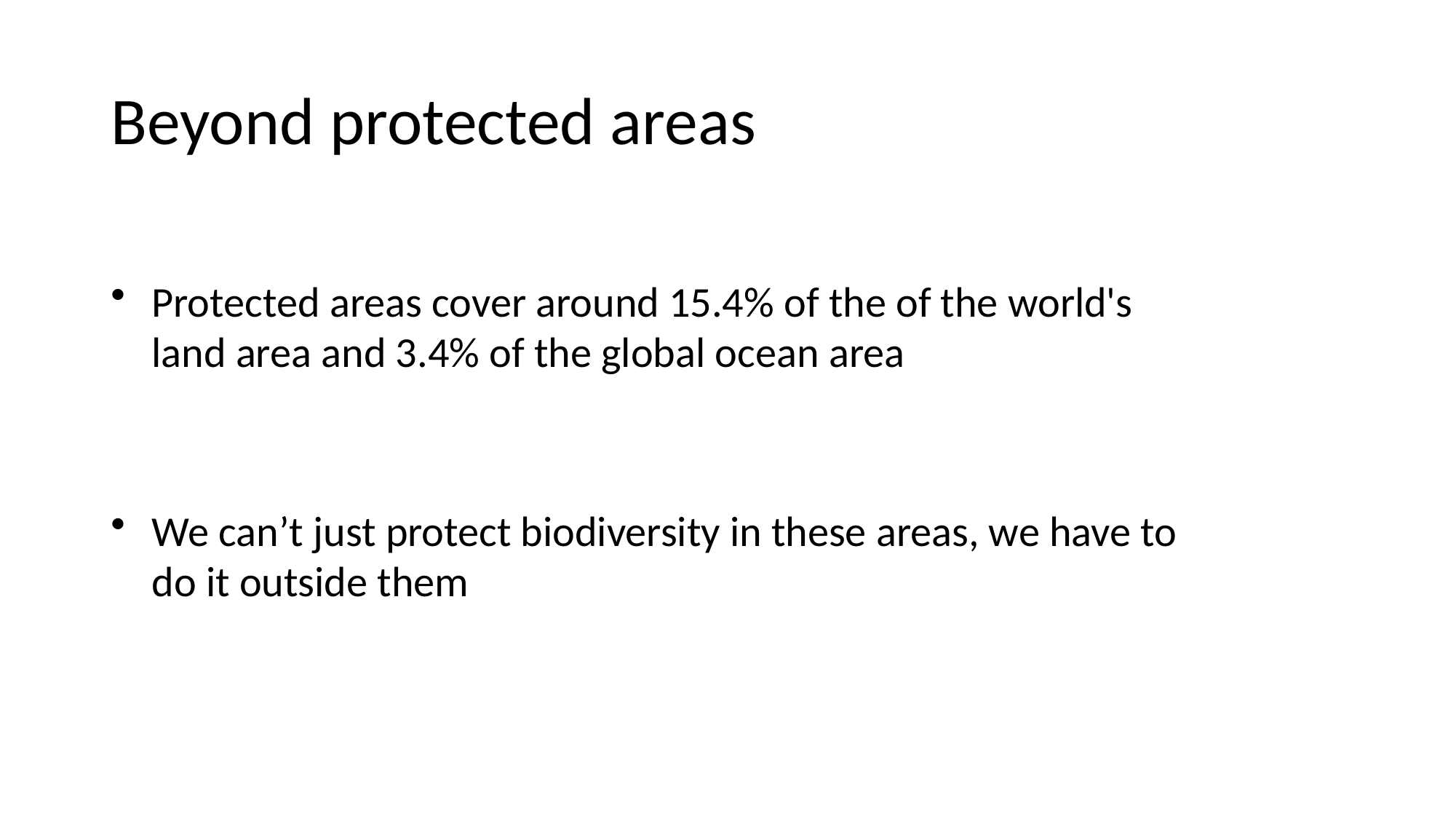

# Beyond protected areas

Protected areas cover around 15.4% of the of the world's land area and 3.4% of the global ocean area

We can’t just protect biodiversity in these areas, we have to do it outside them